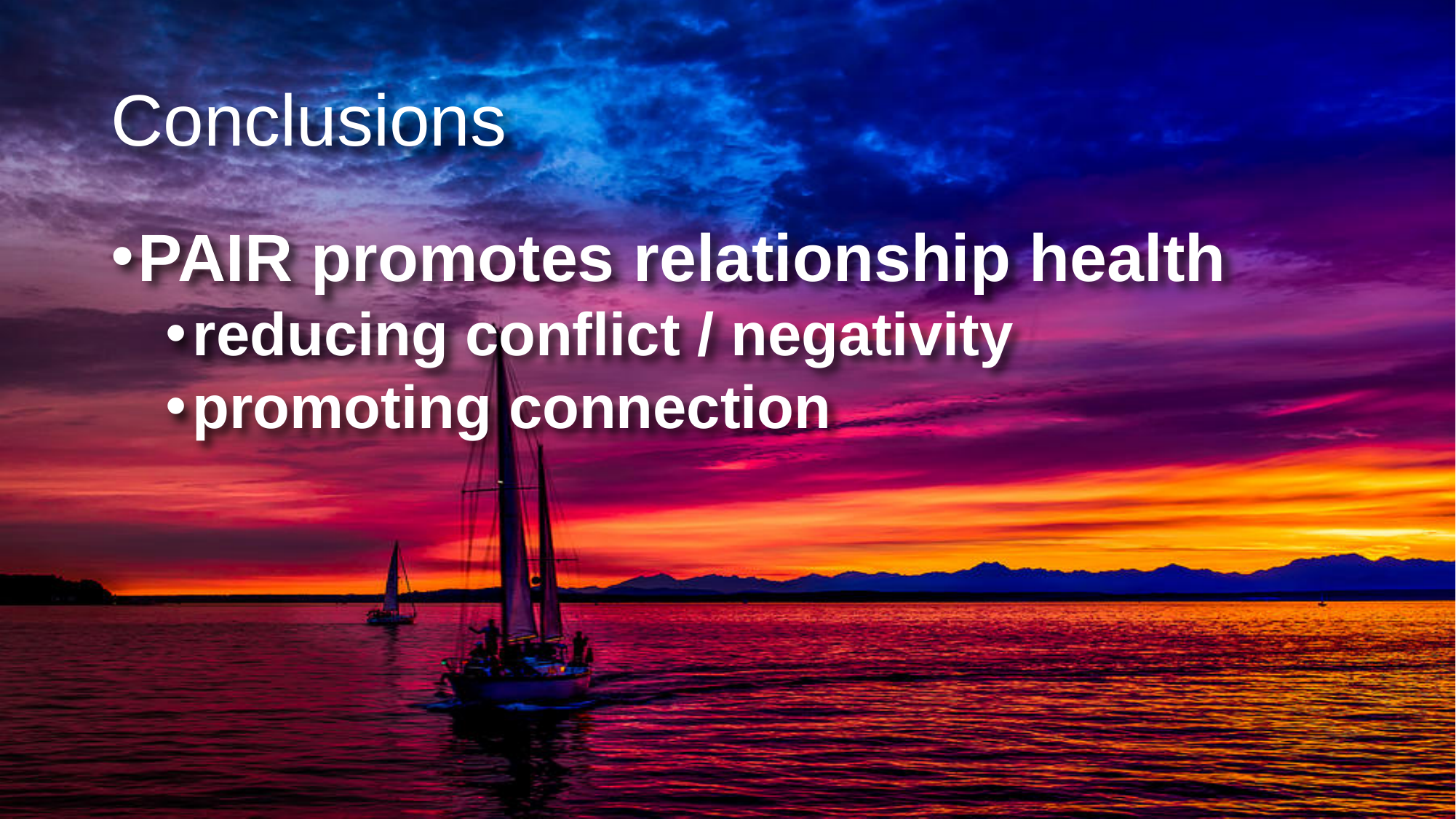

# Conclusions
PAIR promotes relationship health
reducing conflict / negativity
promoting connection